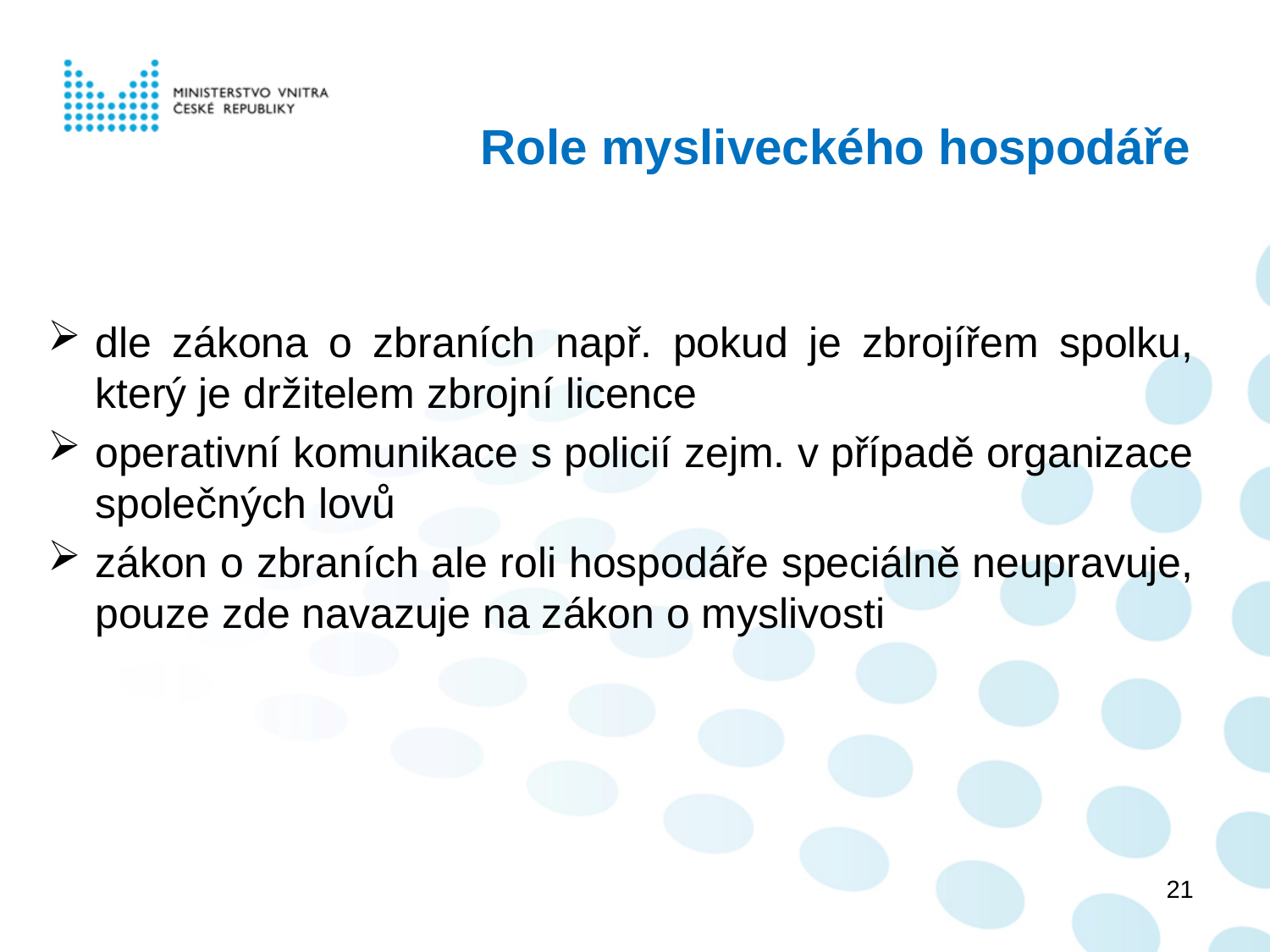

# Role mysliveckého hospodáře

dle zákona o zbraních např. pokud je zbrojířem spolku, který je držitelem zbrojní licence
operativní komunikace s policií zejm. v případě organizace společných lovů
zákon o zbraních ale roli hospodáře speciálně neupravuje, pouze zde navazuje na zákon o myslivosti

21